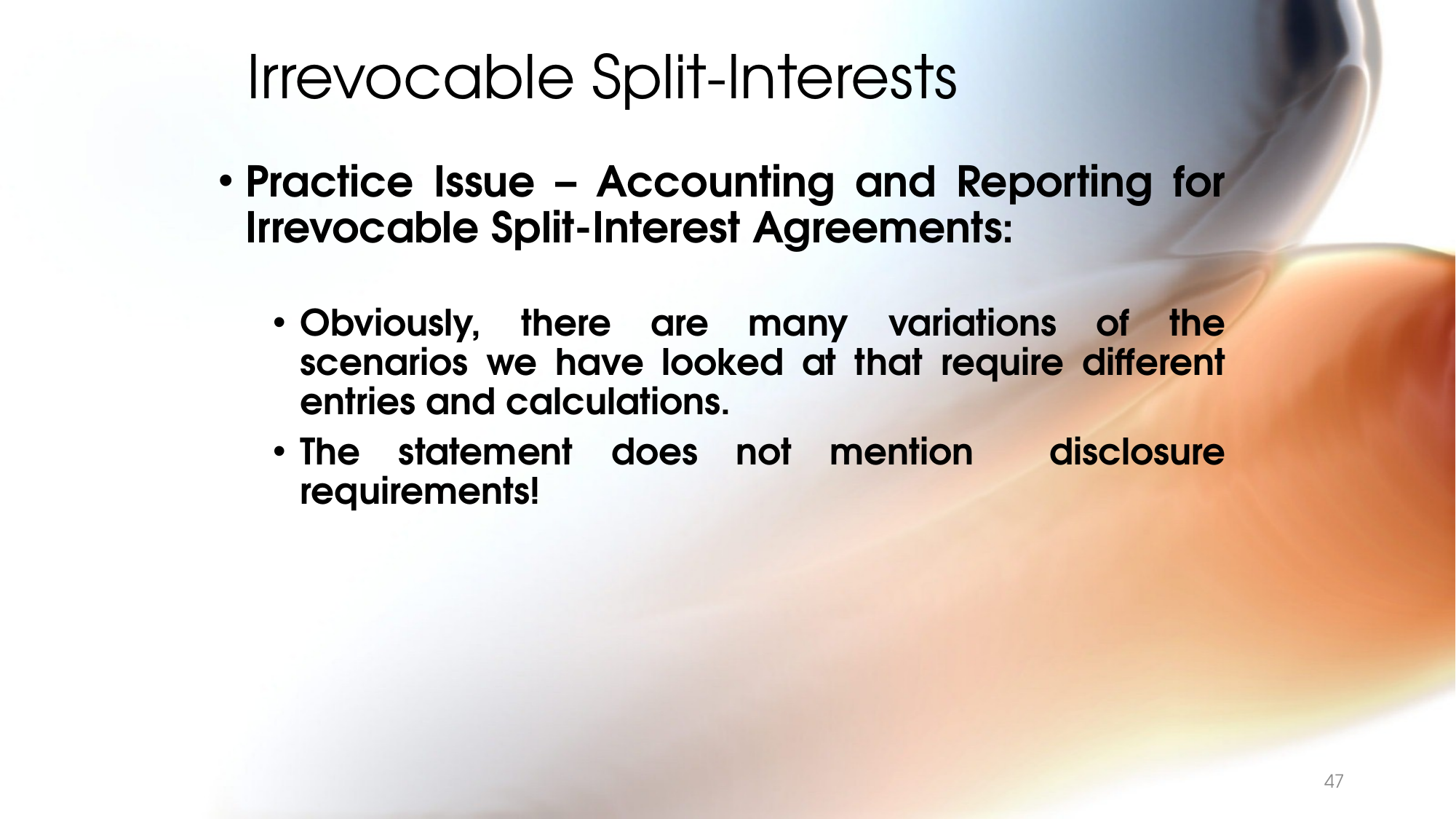

# Irrevocable Split-Interests
Practice Issue – Accounting and Reporting for Irrevocable Split-Interest Agreements:

Obviously, there are many variations of the scenarios we have looked at that require different entries and calculations.
The statement does not mention  disclosure requirements!

47